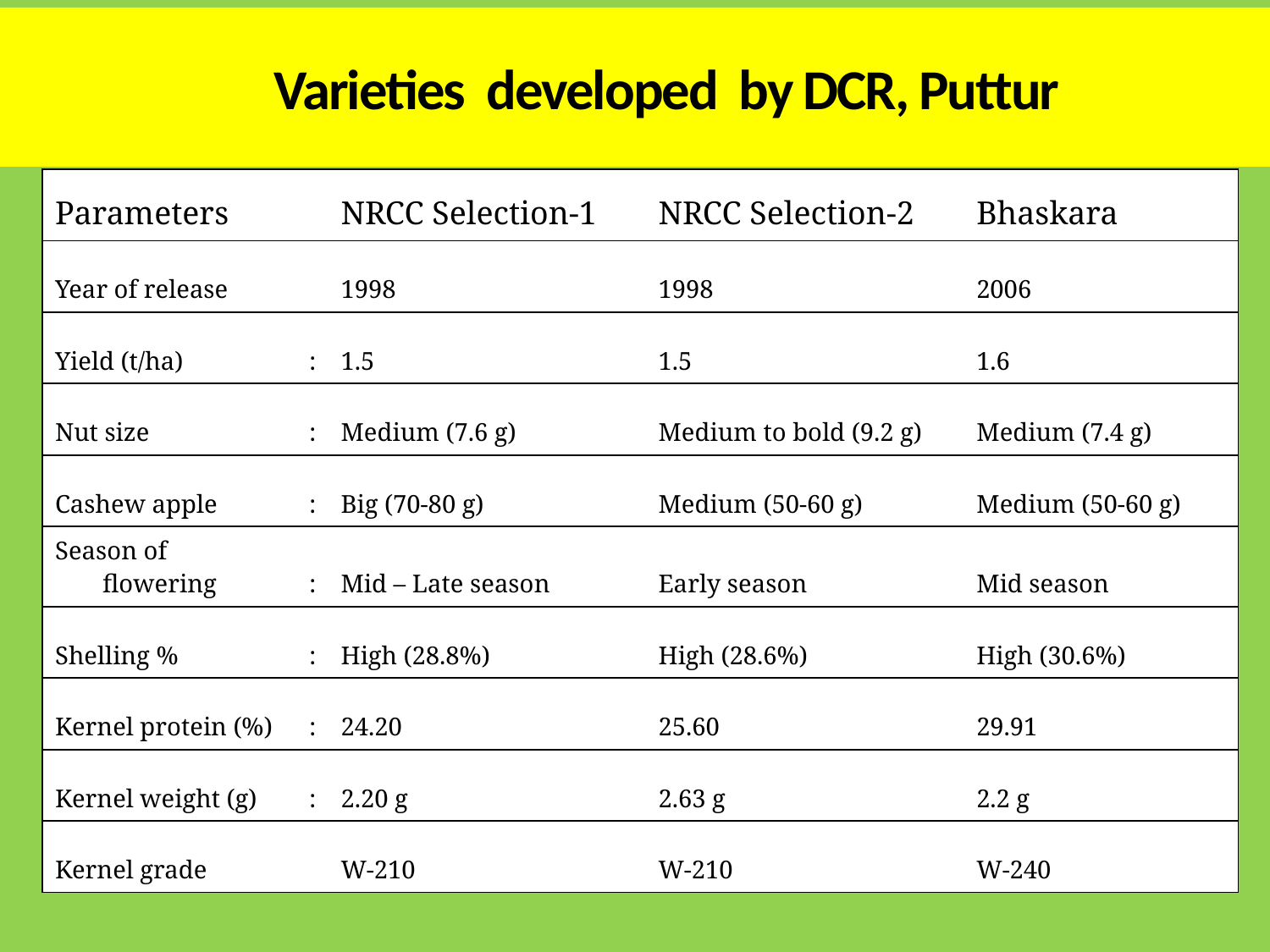

# Varieties  developed  by DCR, Puttur
| Parameters |  | NRCC Selection-1 | NRCC Selection-2 | Bhaskara |
| --- | --- | --- | --- | --- |
| Year of release |  | 1998 | 1998 | 2006 |
| Yield (t/ha) | : | 1.5 | 1.5 | 1.6 |
| Nut size | : | Medium (7.6 g) | Medium to bold (9.2 g) | Medium (7.4 g) |
| Cashew apple | : | Big (70-80 g) | Medium (50-60 g) | Medium (50-60 g) |
| Season of flowering | : | Mid – Late season | Early season | Mid season |
| Shelling % | : | High (28.8%) | High (28.6%) | High (30.6%) |
| Kernel protein (%) | : | 24.20 | 25.60 | 29.91 |
| Kernel weight (g) | : | 2.20 g | 2.63 g | 2.2 g |
| Kernel grade |  | W-210 | W-210 | W-240 |